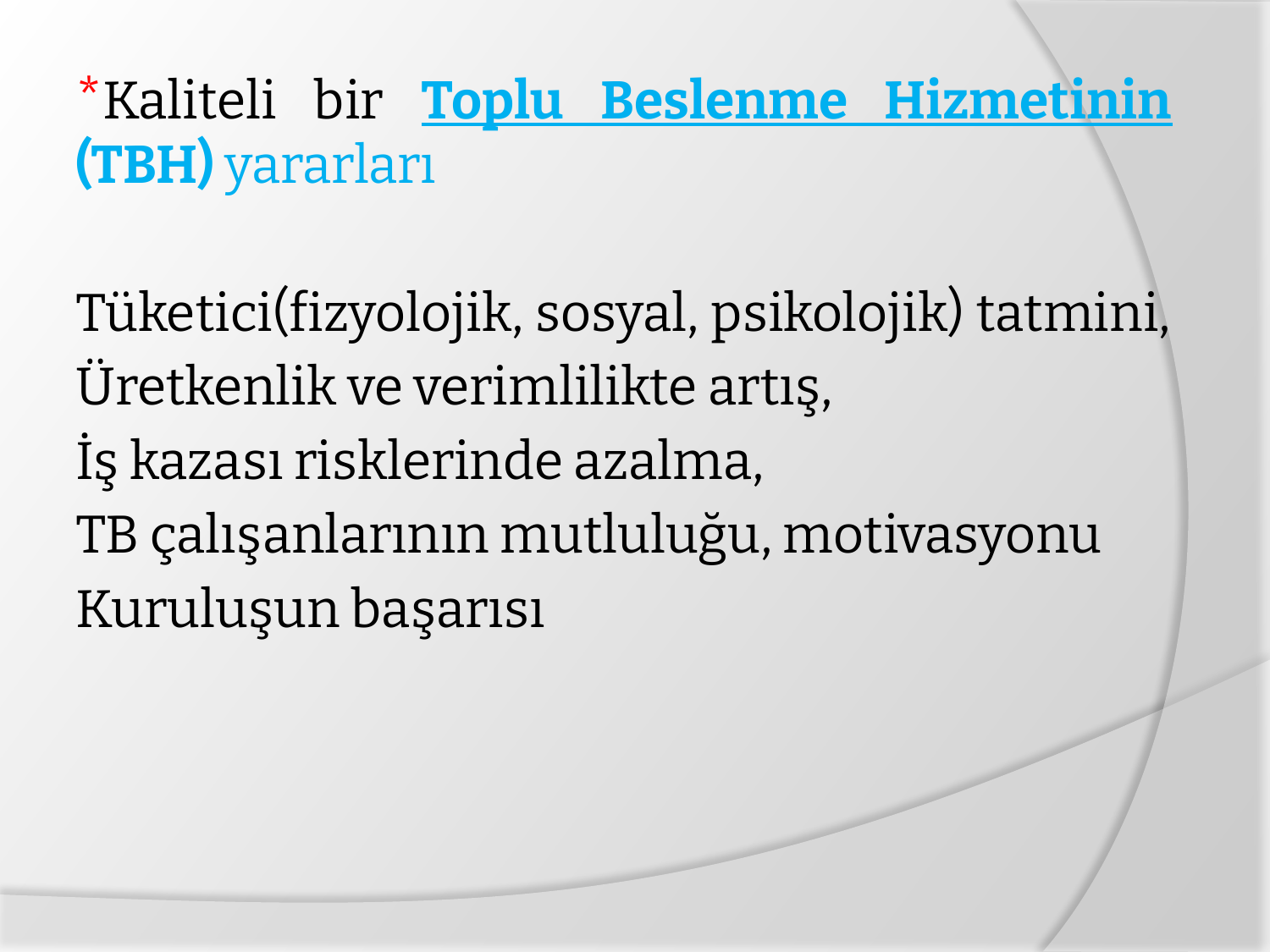

*Kaliteli bir Toplu Beslenme Hizmetinin (TBH) yararları

Tüketici(fizyolojik, sosyal, psikolojik) tatmini,
Üretkenlik ve verimlilikte artış,
İş kazası risklerinde azalma,
TB çalışanlarının mutluluğu, motivasyonu
Kuruluşun başarısı